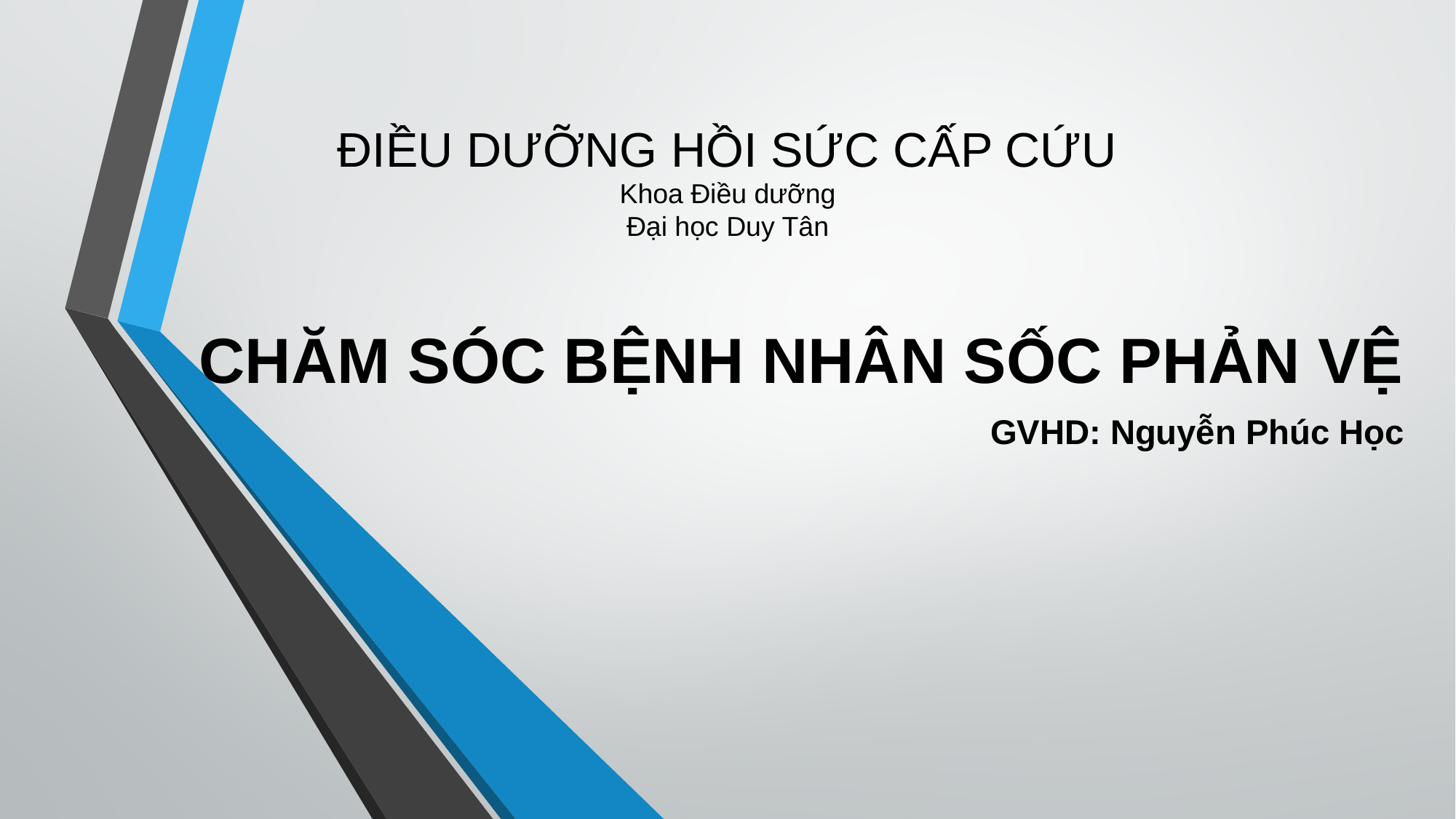

# ĐIỀU DƯỠNG HỒI SỨC CẤP CỨU Khoa Điều dưỡng Đại học Duy Tân
CHĂM SÓC BỆNH NHÂN SỐC PHẢN VỆ
GVHD: Nguyễn Phúc Học